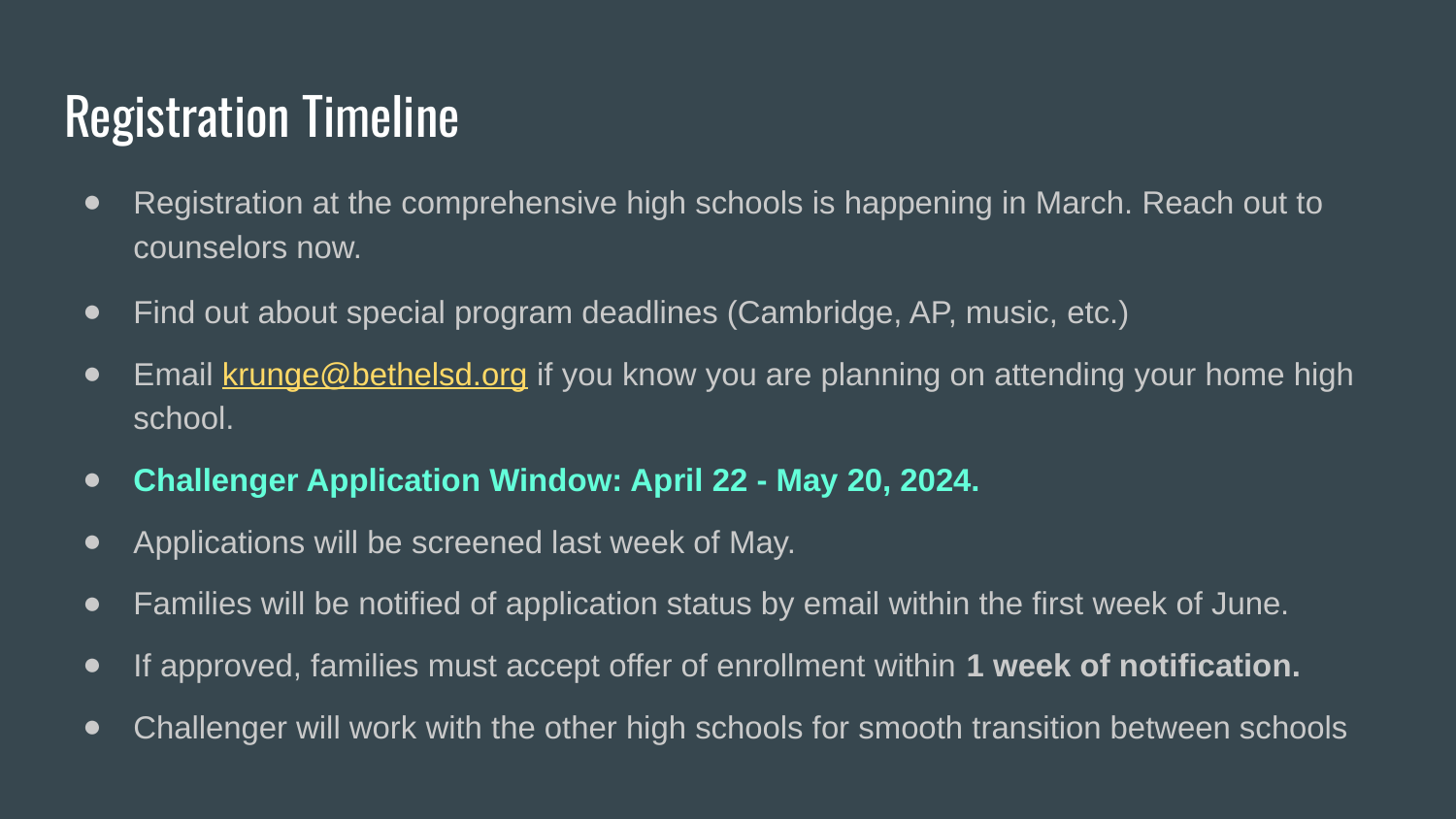

# Registration Timeline
Registration at the comprehensive high schools is happening in March. Reach out to counselors now.
Find out about special program deadlines (Cambridge, AP, music, etc.)
Email krunge@bethelsd.org if you know you are planning on attending your home high school.
Challenger Application Window: April 22 - May 20, 2024.
Applications will be screened last week of May.
Families will be notified of application status by email within the first week of June.
If approved, families must accept offer of enrollment within 1 week of notification.
Challenger will work with the other high schools for smooth transition between schools